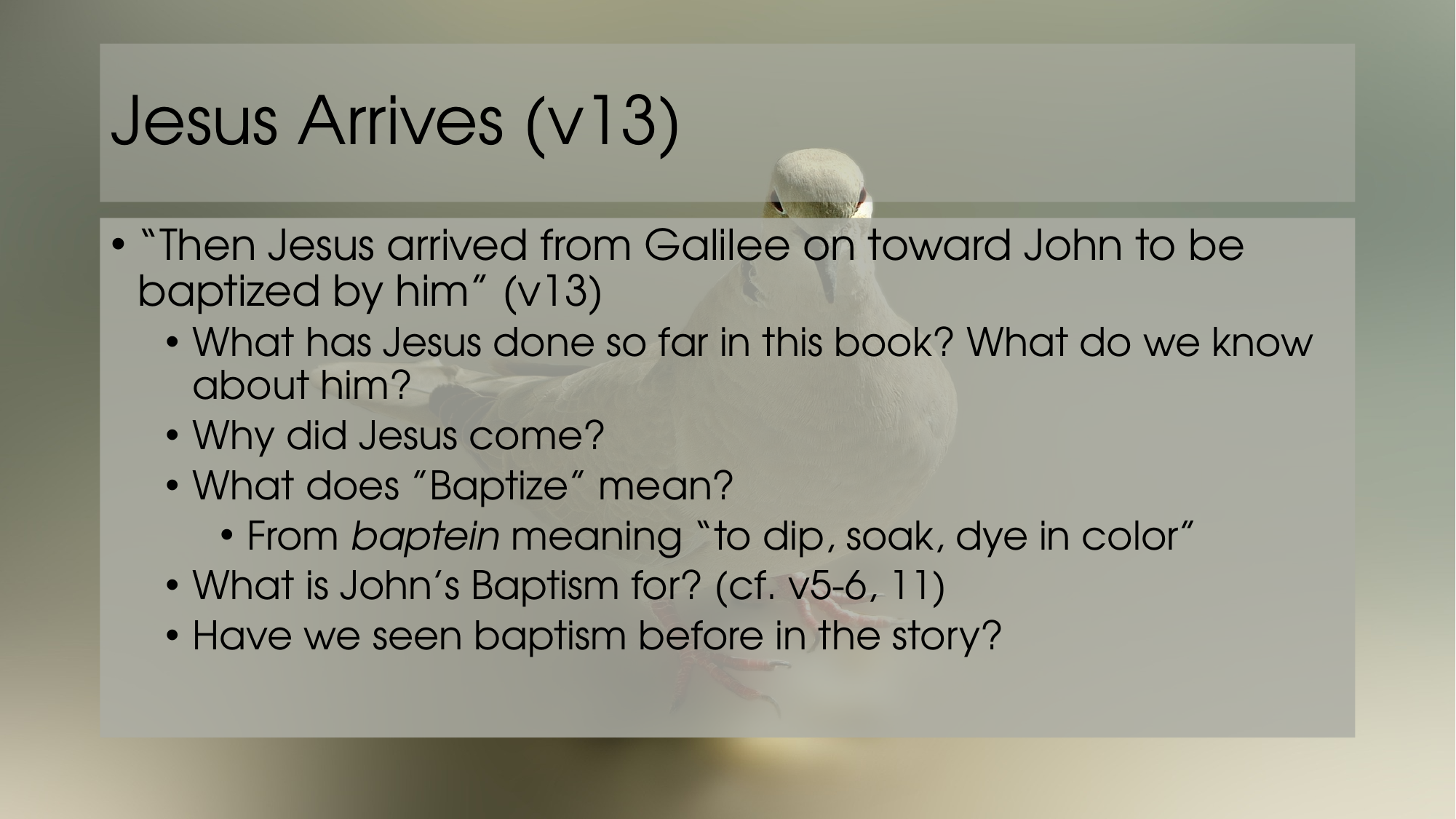

# Jesus Arrives (v13)
“Then Jesus arrived from Galilee on toward John to be baptized by him” (v13)
What has Jesus done so far in this book? What do we know about him?
Why did Jesus come?
What does ”Baptize” mean?
From baptein meaning “to dip, soak, dye in color”
What is John’s Baptism for? (cf. v5-6, 11)
Have we seen baptism before in the story?